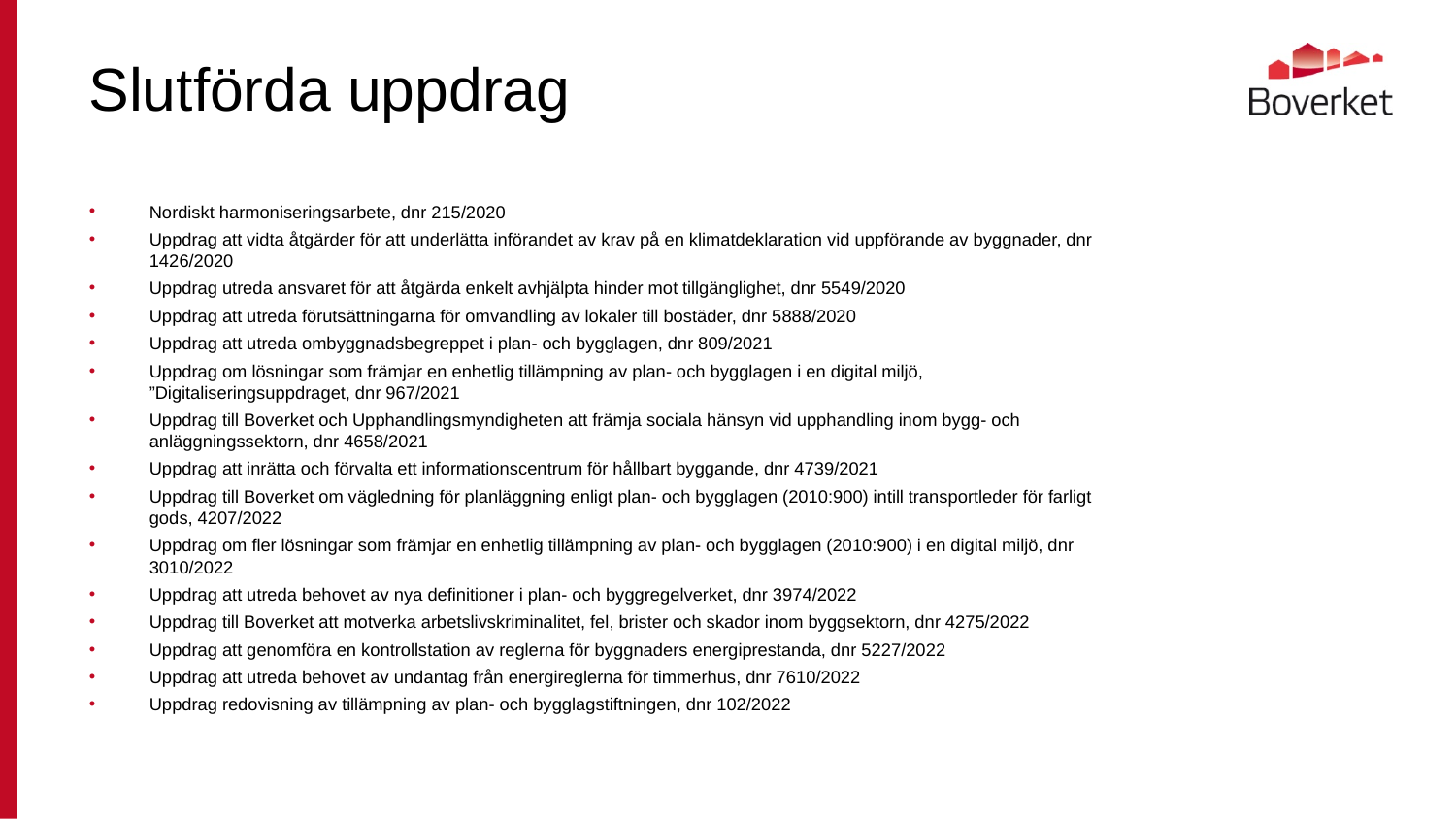

# Slutförda uppdrag
Nordiskt harmoniseringsarbete, dnr 215/2020
Uppdrag att vidta åtgärder för att underlätta införandet av krav på en klimatdeklaration vid uppförande av byggnader, dnr 1426/2020
Uppdrag utreda ansvaret för att åtgärda enkelt avhjälpta hinder mot tillgänglighet, dnr 5549/2020
Uppdrag att utreda förutsättningarna för omvandling av lokaler till bostäder, dnr 5888/2020
Uppdrag att utreda ombyggnadsbegreppet i plan- och bygglagen, dnr 809/2021
Uppdrag om lösningar som främjar en enhetlig tillämpning av plan- och bygglagen i en digital miljö, ”Digitaliseringsuppdraget, dnr 967/2021
Uppdrag till Boverket och Upphandlingsmyndigheten att främja sociala hänsyn vid upphandling inom bygg- och anläggningssektorn, dnr 4658/2021
Uppdrag att inrätta och förvalta ett informationscentrum för hållbart byggande, dnr 4739/2021
Uppdrag till Boverket om vägledning för planläggning enligt plan- och bygglagen (2010:900) intill transportleder för farligt gods, 4207/2022
Uppdrag om fler lösningar som främjar en enhetlig tillämpning av plan- och bygglagen (2010:900) i en digital miljö, dnr 3010/2022
Uppdrag att utreda behovet av nya definitioner i plan- och byggregelverket, dnr 3974/2022
Uppdrag till Boverket att motverka arbetslivskriminalitet, fel, brister och skador inom byggsektorn, dnr 4275/2022
Uppdrag att genomföra en kontrollstation av reglerna för byggnaders energiprestanda, dnr 5227/2022
Uppdrag att utreda behovet av undantag från energireglerna för timmerhus, dnr 7610/2022
Uppdrag redovisning av tillämpning av plan- och bygglagstiftningen, dnr 102/2022